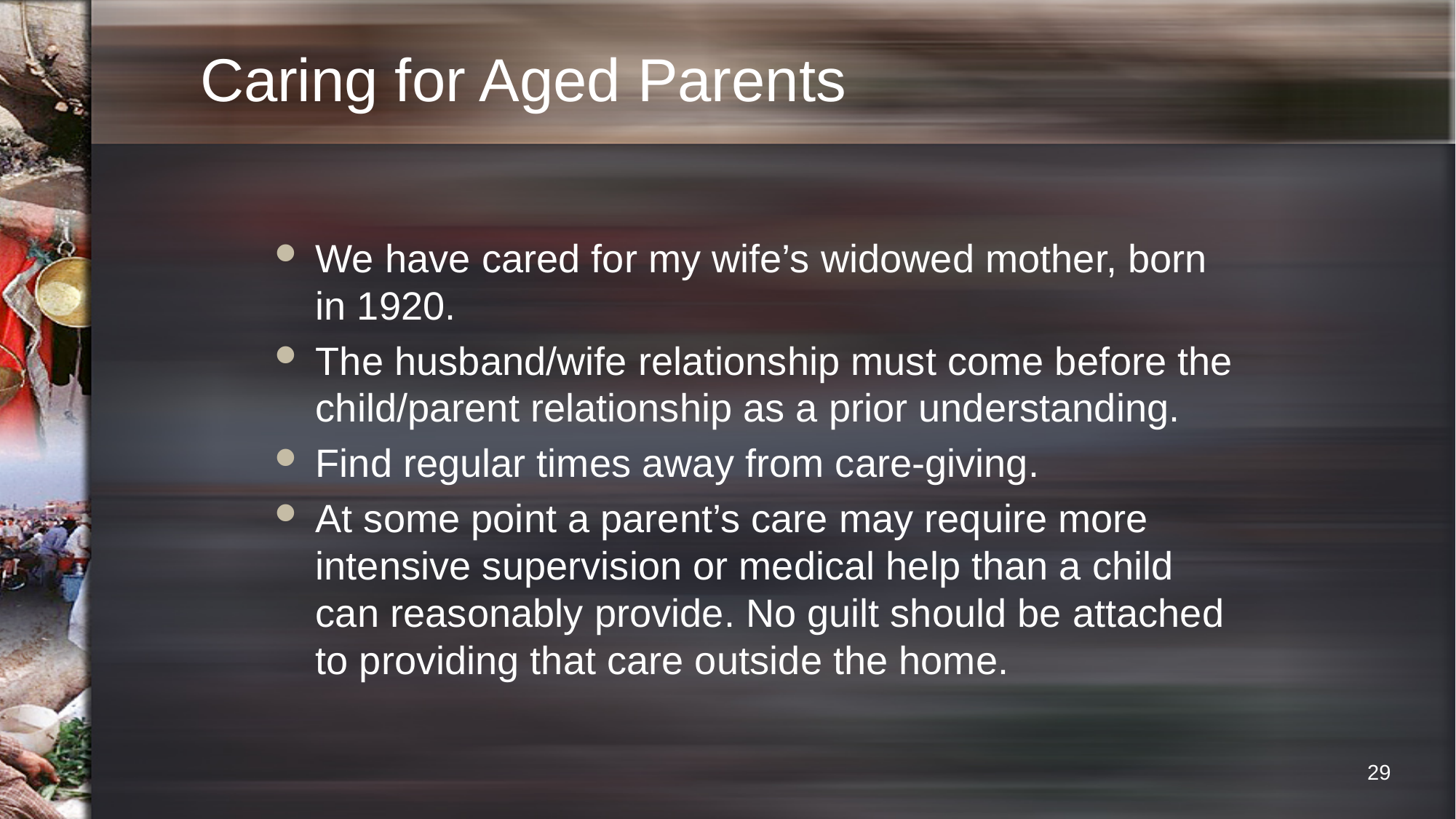

# Caring for Aged Parents
We have cared for my wife’s widowed mother, born in 1920.
The husband/wife relationship must come before the child/parent relationship as a prior understanding.
Find regular times away from care-giving.
At some point a parent’s care may require more intensive supervision or medical help than a child can reasonably provide. No guilt should be attached to providing that care outside the home.
29